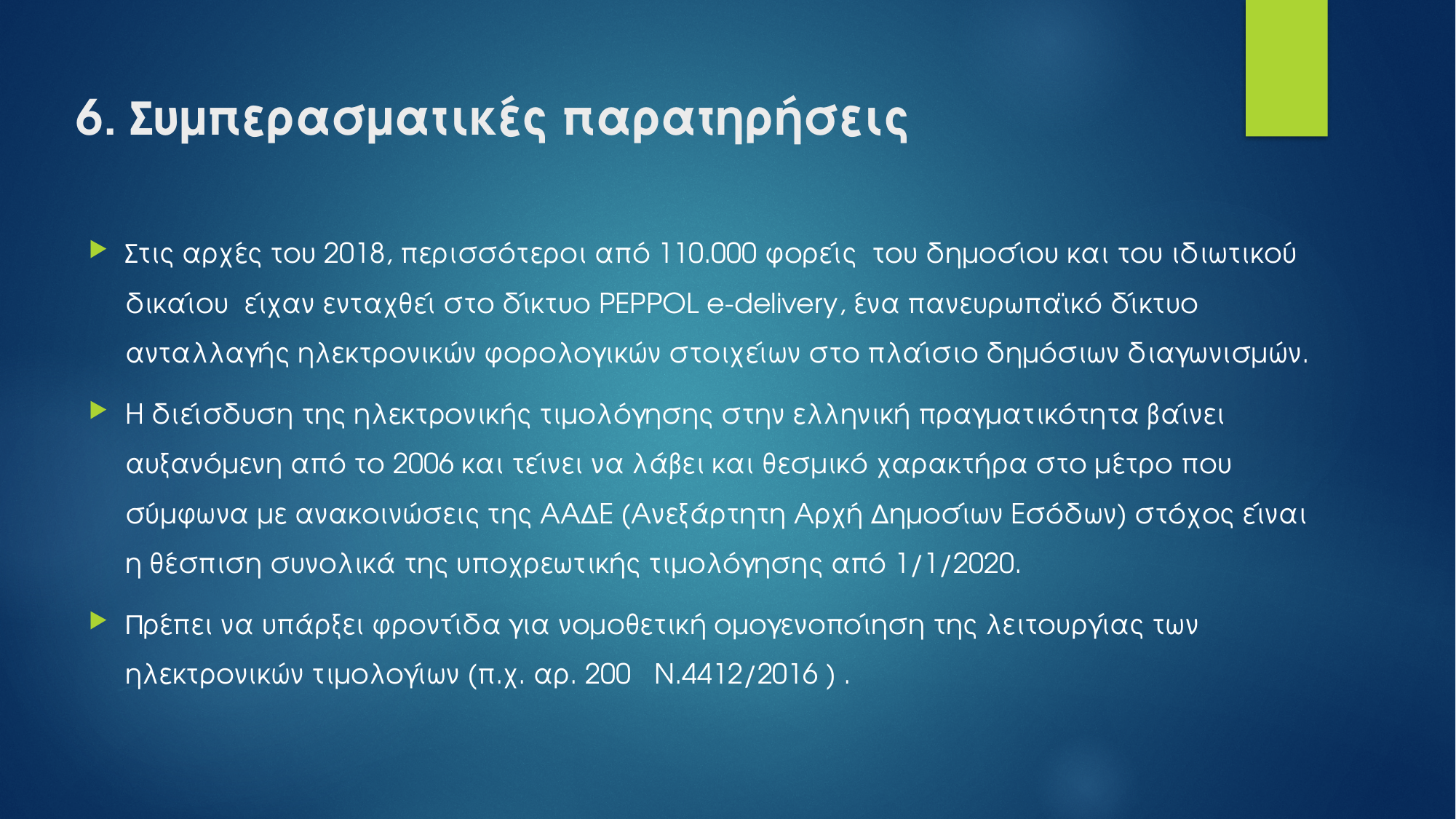

# 6. Συμπερασματικές παρατηρήσεις
Στις αρχές του 2018, περισσότεροι από 110.000 φορείς  του δημοσίου και του ιδιωτικού δικαίου  είχαν ενταχθεί στο δίκτυο PEPPOL e-delivery, ένα πανευρωπαϊκό δίκτυο ανταλλαγής ηλεκτρονικών φορολογικών στοιχείων στο πλαίσιο δημόσιων διαγωνισμών.
Η διείσδυση της ηλεκτρονικής τιμολόγησης στην ελληνική πραγματικότητα βαίνει αυξανόμενη από το 2006 και τείνει να λάβει και θεσμικό χαρακτήρα στο μέτρο που σύμφωνα με ανακοινώσεις της ΑΑΔΕ (Ανεξάρτητη Αρχή Δημοσίων Εσόδων) στόχος είναι η θέσπιση συνολικά της υποχρεωτικής τιμολόγησης από 1/1/2020.
Πρέπει να υπάρξει φροντίδα για νομοθετική ομογενοποίηση της λειτουργίας των ηλεκτρονικών τιμολογίων (π.χ. αρ. 200   Ν.4412/2016 ) .